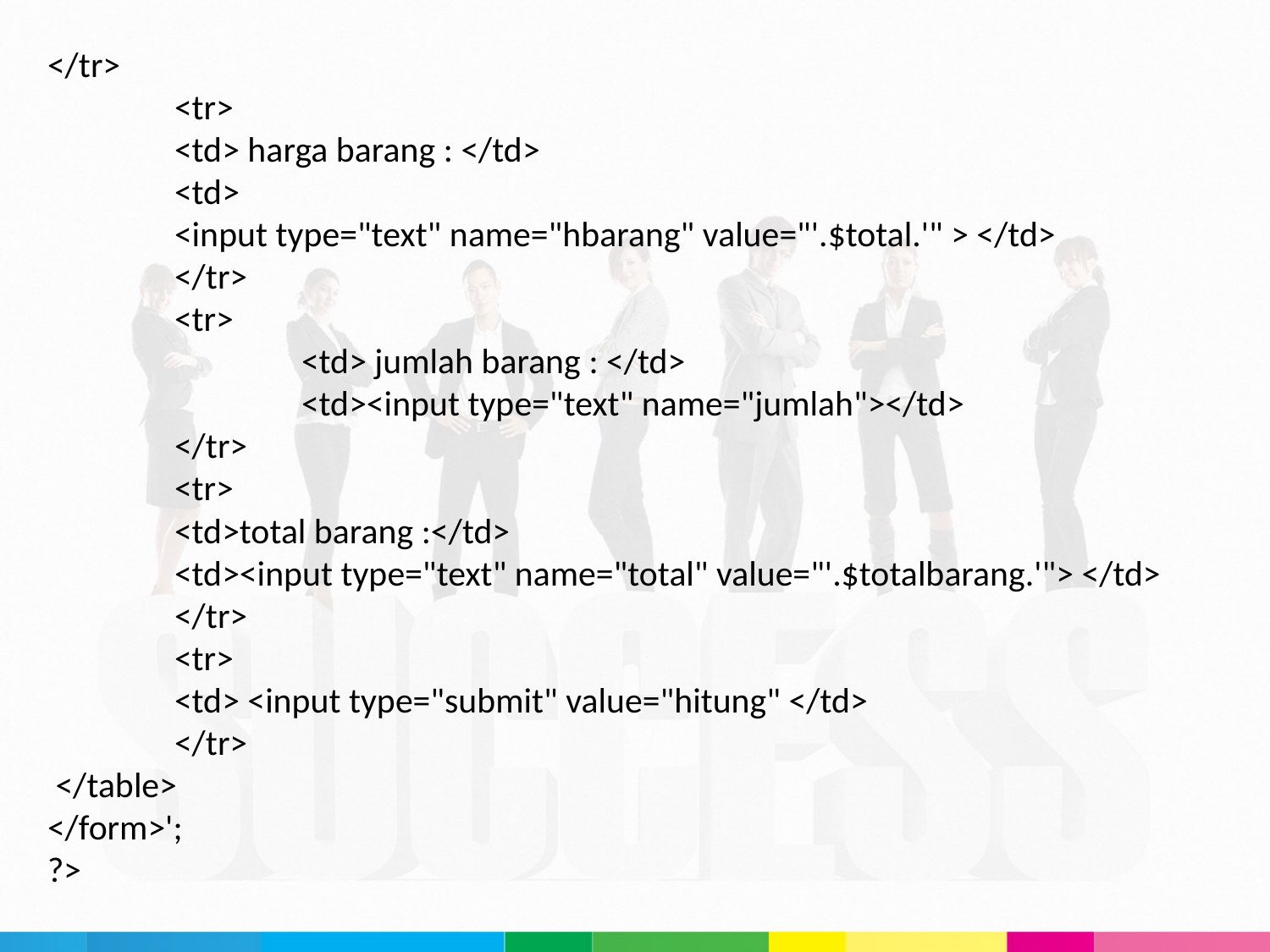

</tr>
	<tr>
	<td> harga barang : </td>
	<td>
	<input type="text" name="hbarang" value="'.$total.'" > </td>
	</tr>
	<tr>
		<td> jumlah barang : </td>
		<td><input type="text" name="jumlah"></td>
	</tr>
	<tr>
	<td>total barang :</td>
	<td><input type="text" name="total" value="'.$totalbarang.'"> </td>
	</tr>
	<tr>
	<td> <input type="submit" value="hitung" </td>
	</tr>
 </table>
</form>';
?>